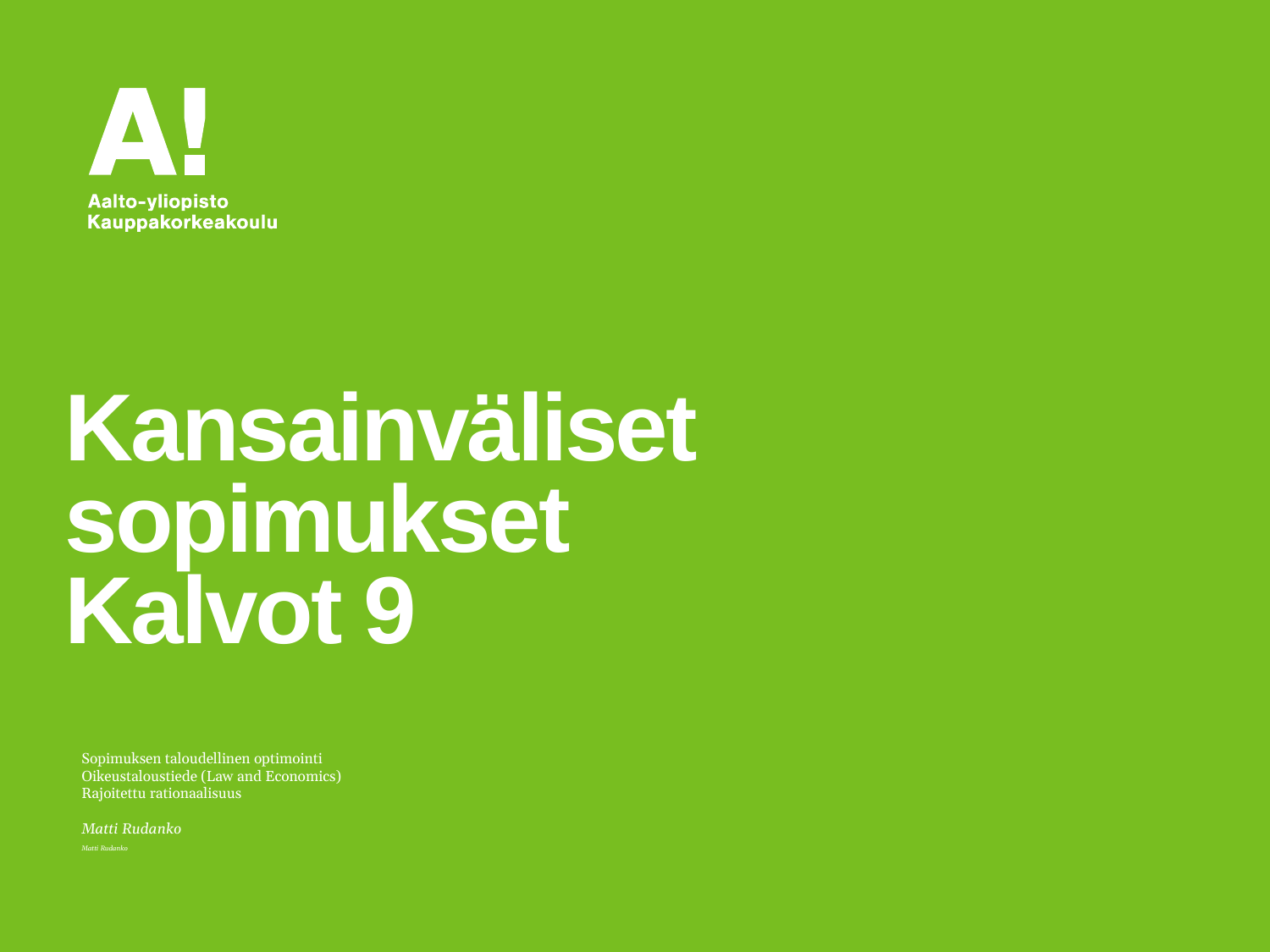

# Kansainväliset sopimukset Kalvot 9
Sopimuksen taloudellinen optimointi
Oikeustaloustiede (Law and Economics)
Rajoitettu rationaalisuus

Matti Rudanko

Matti Rudanko